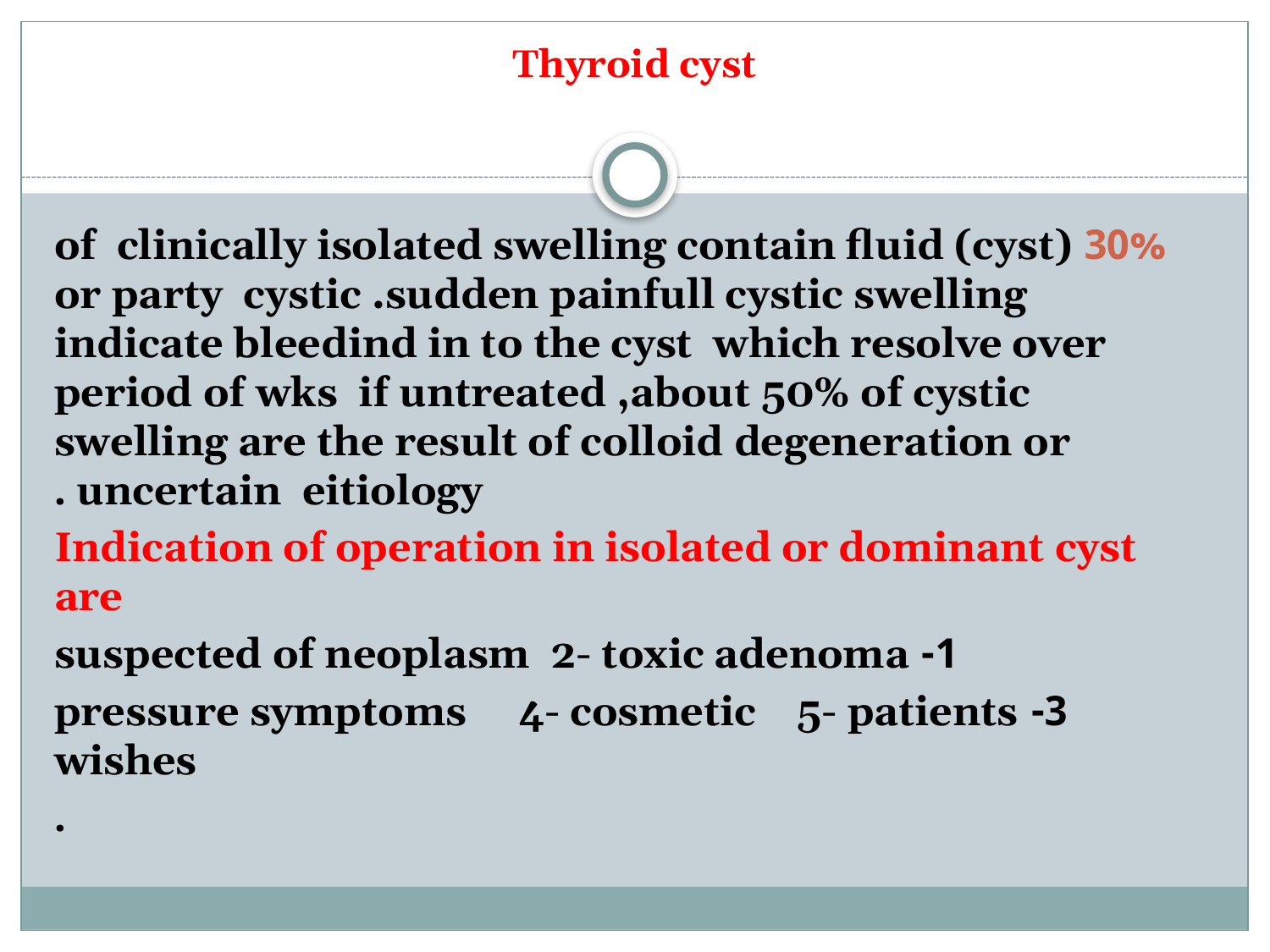

# Thyroid cyst
30% of  clinically isolated swelling contain fluid (cyst) or party  cystic .sudden painfull cystic swelling indicate bleedind in to the cyst  which resolve over period of wks  if untreated ,about 50% of cystic swelling are the result of colloid degeneration or uncertain  eitiology .
Indication of operation in isolated or dominant cyst are
1- suspected of neoplasm  2- toxic adenoma
3- pressure symptoms     4- cosmetic    5- patients wishes
.